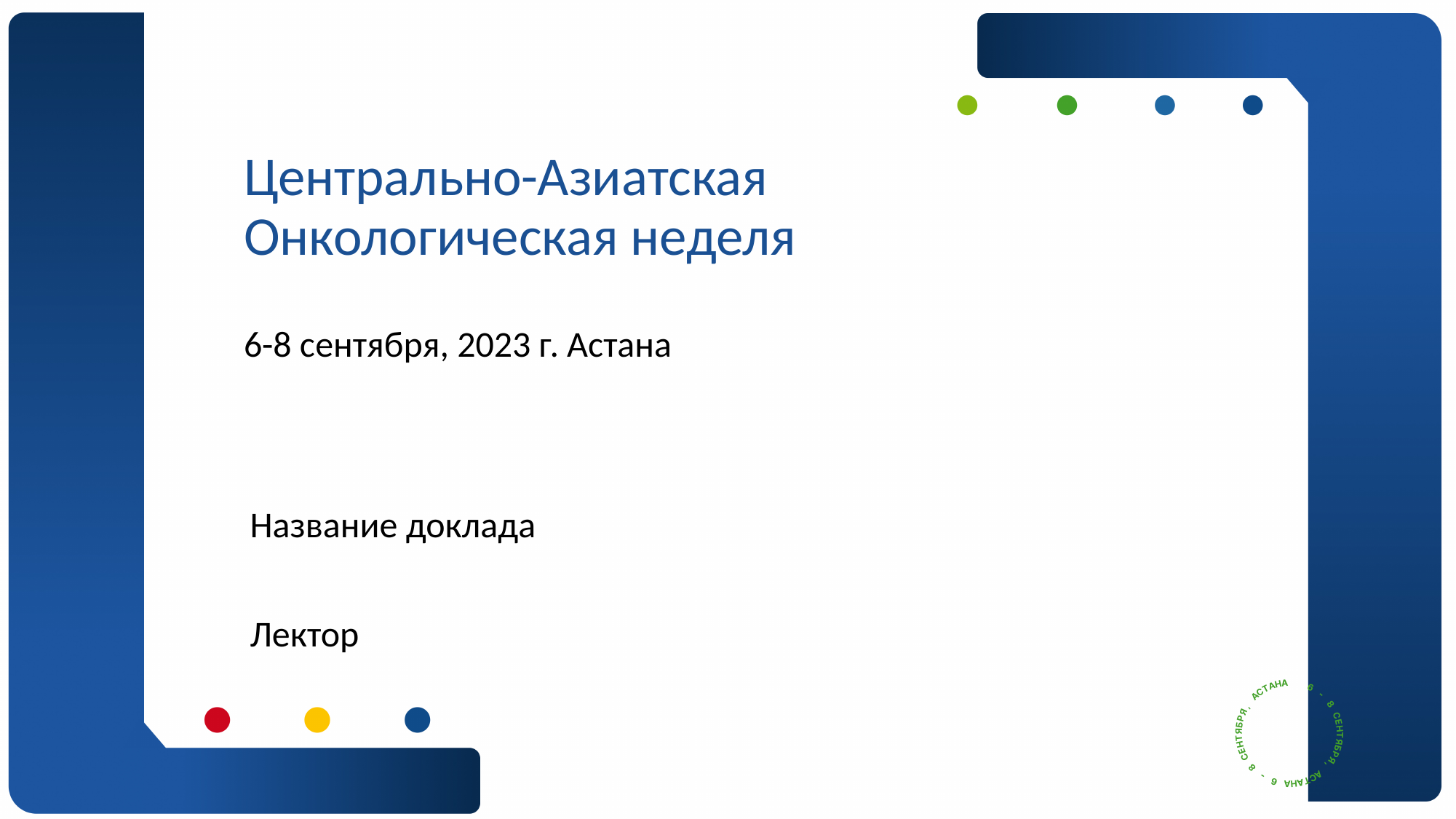

# Центрально-Азиатская Онкологическая неделя 6-8 сентября, 2023 г. Астана
Название доклада

Лектор